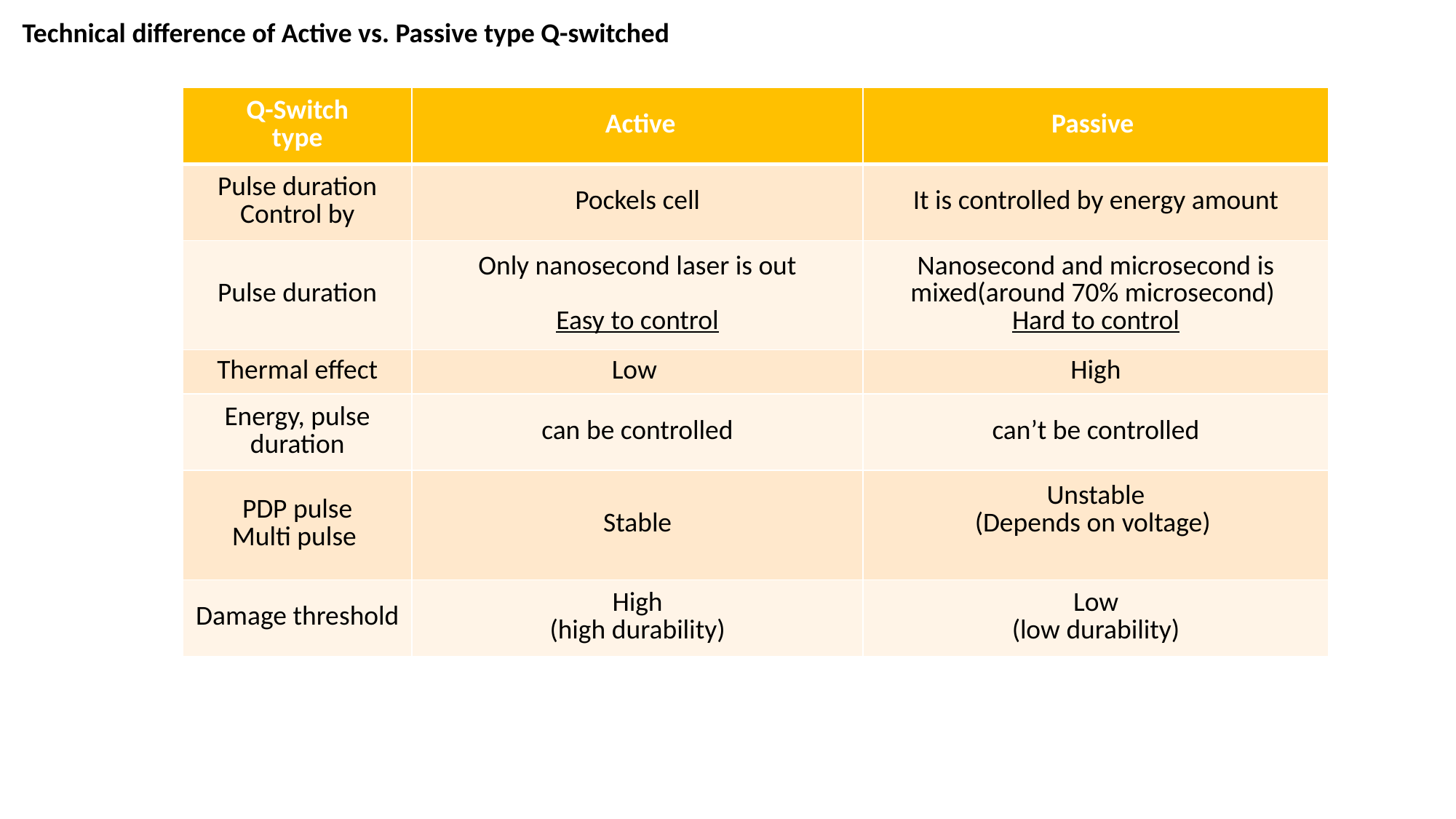

Technical difference of Active vs. Passive type Q-switched
| Q-Switch type | Active | Passive |
| --- | --- | --- |
| Pulse duration Control by | Pockels cell | It is controlled by energy amount |
| Pulse duration | Only nanosecond laser is out Easy to control | Nanosecond and microsecond is mixed(around 70% microsecond) Hard to control |
| Thermal effect | Low | High |
| Energy, pulse duration | can be controlled | can’t be controlled |
| PDP pulse Multi pulse | Stable | Unstable (Depends on voltage) |
| Damage threshold | High (high durability) | Low (low durability) |